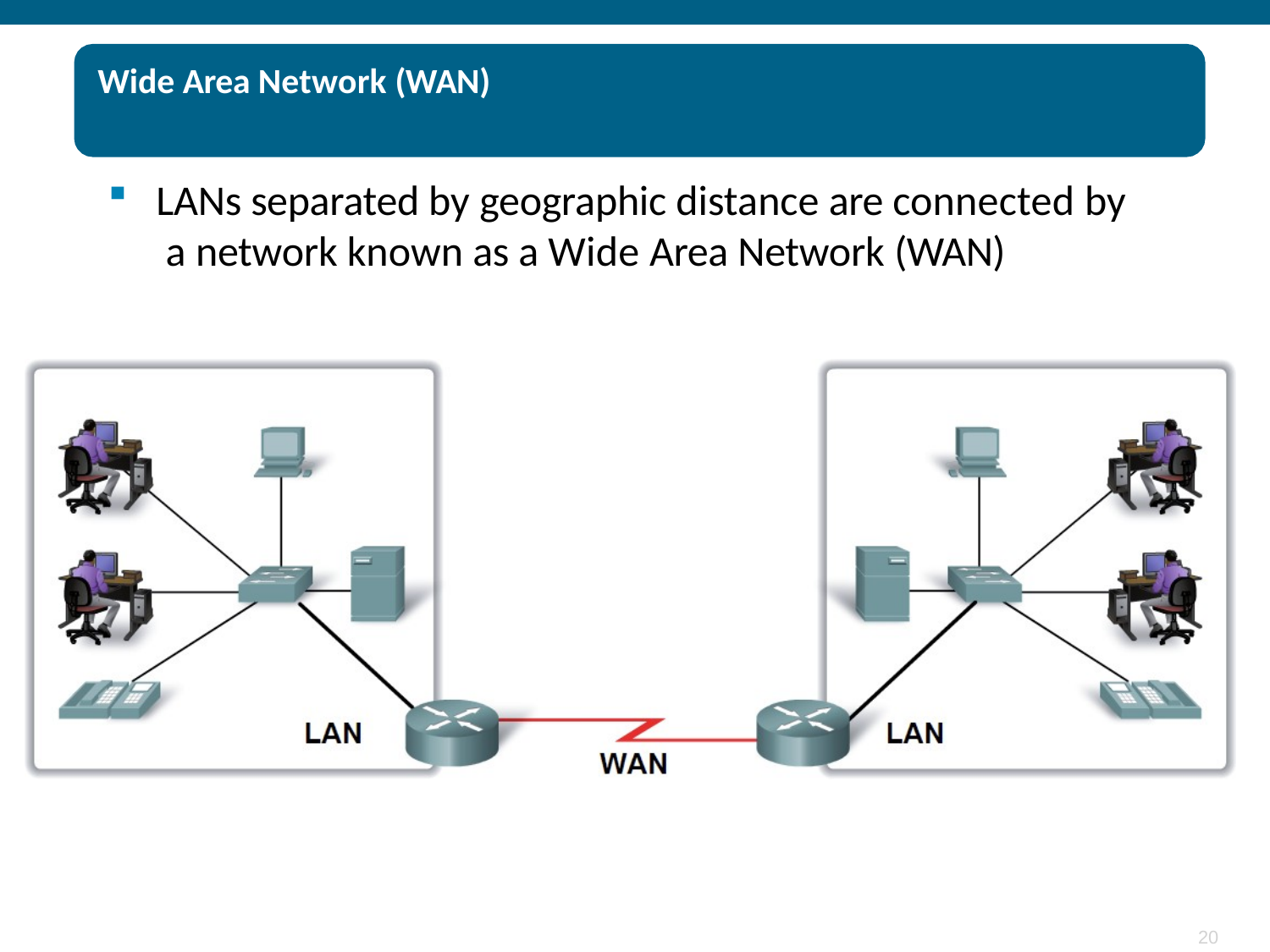

# Wide Area Network (WAN)
LANs separated by geographic distance are connected by  a network known as a Wide Area Network (WAN)

20